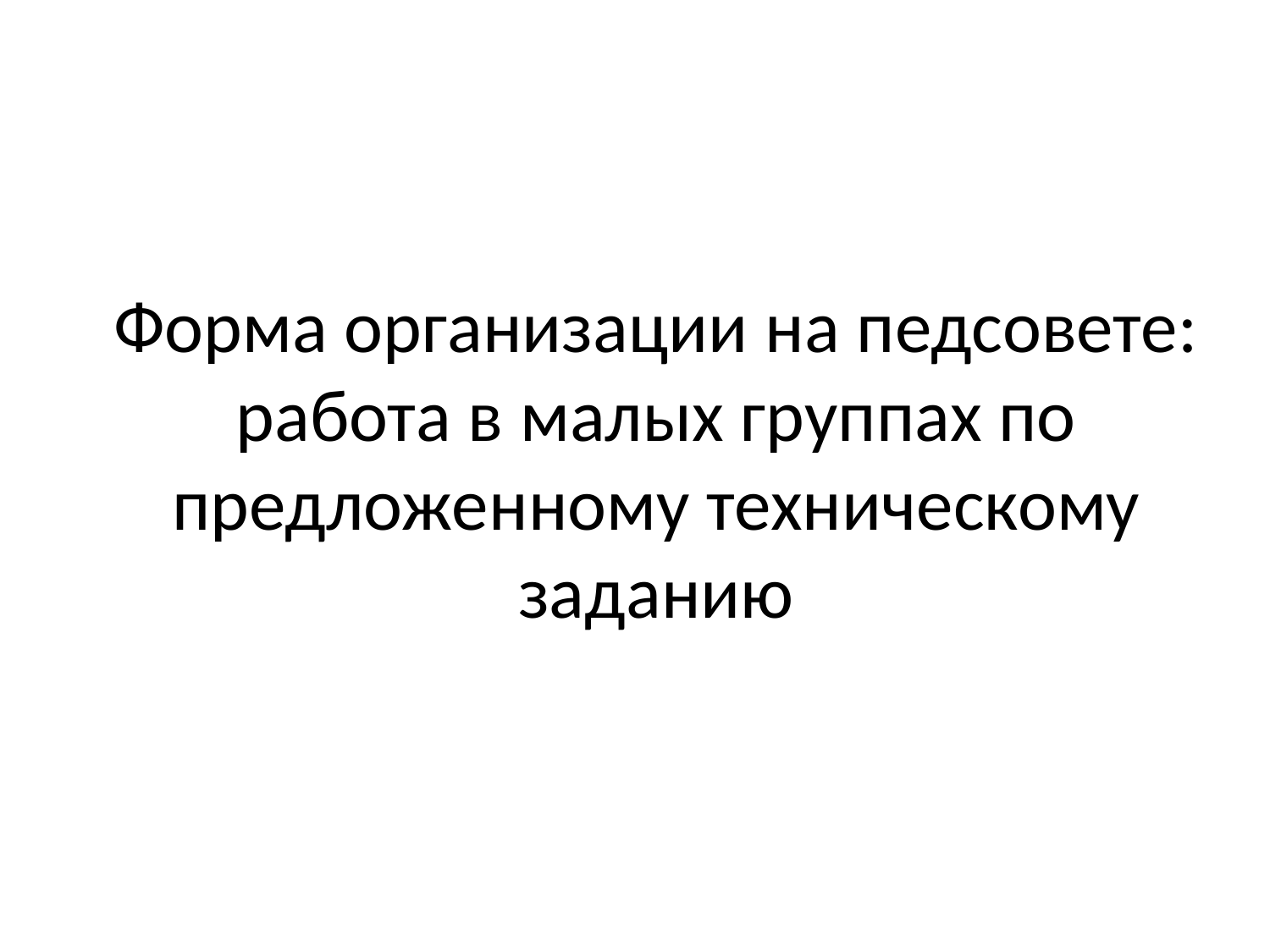

# Форма организации на педсовете: работа в малых группах по предложенному техническому заданию